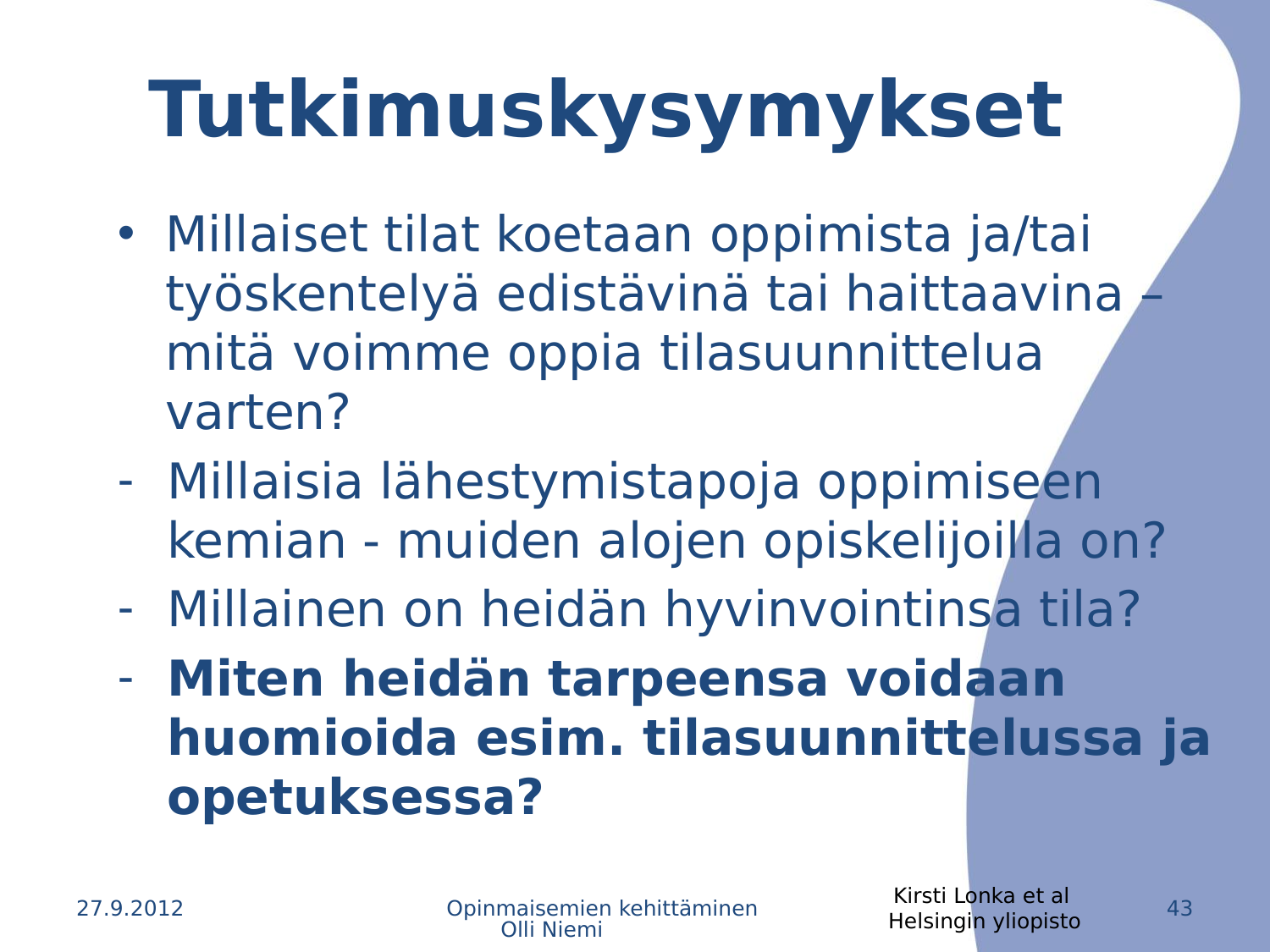

# Tutkimuskysymykset
Millaiset tilat koetaan oppimista ja/tai työskentelyä edistävinä tai haittaavina – mitä voimme oppia tilasuunnittelua varten?
Millaisia lähestymistapoja oppimiseen kemian - muiden alojen opiskelijoilla on?
Millainen on heidän hyvinvointinsa tila?
Miten heidän tarpeensa voidaan huomioida esim. tilasuunnittelussa ja opetuksessa?

Kirsti Lonka et al
Helsingin yliopisto
27.9.2012
Opinmaisemien kehittäminen                 Olli Niemi
43